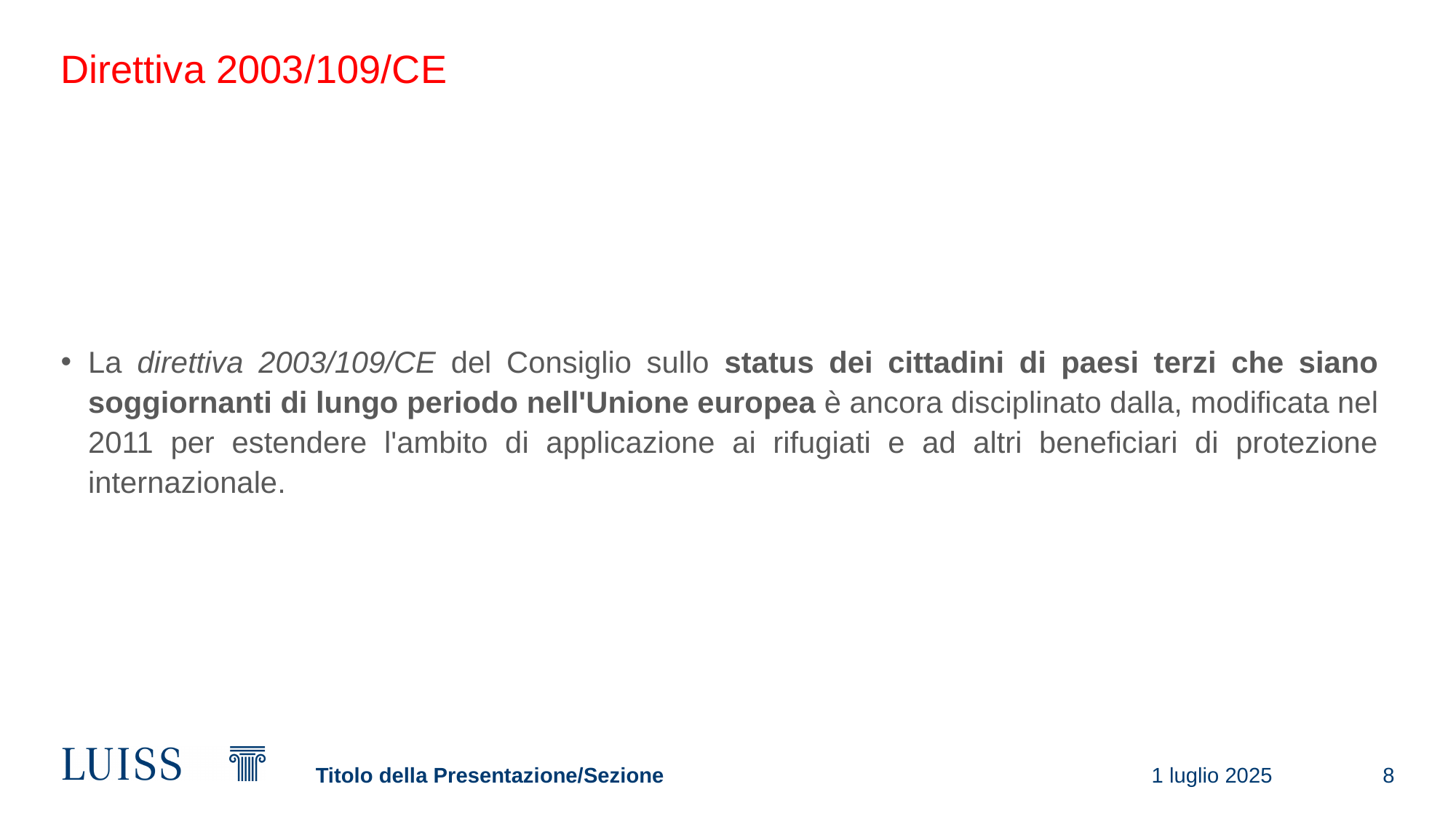

# Direttiva 2003/109/CE
La direttiva 2003/109/CE del Consiglio sullo status dei cittadini di paesi terzi che siano soggiornanti di lungo periodo nell'Unione europea è ancora disciplinato dalla, modificata nel 2011 per estendere l'ambito di applicazione ai rifugiati e ad altri beneficiari di protezione internazionale.
Titolo della Presentazione/Sezione
1 luglio 2025
8